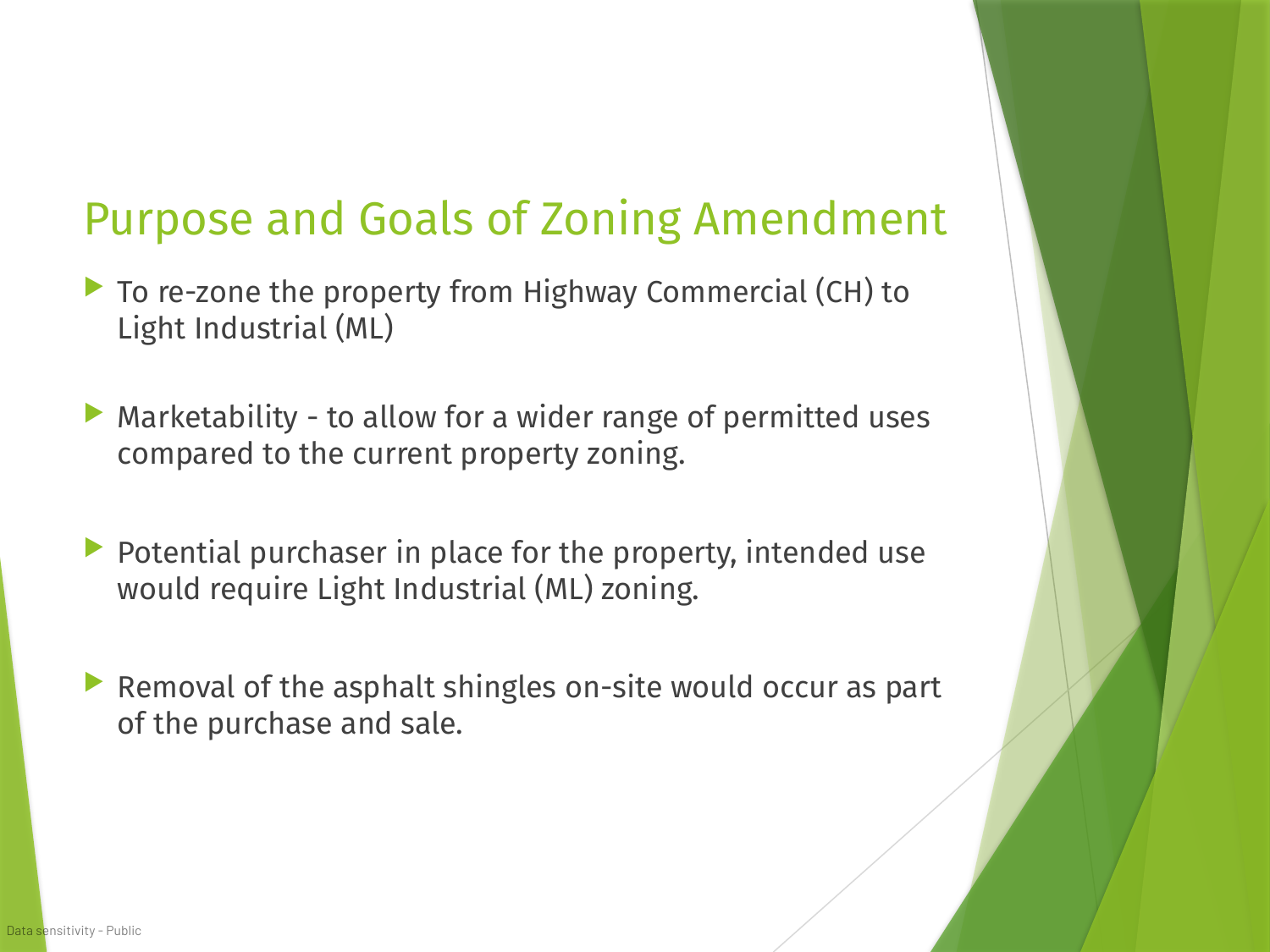

# Purpose and Goals of Zoning Amendment
To re-zone the property from Highway Commercial (CH) to Light Industrial (ML)

Marketability - to allow for a wider range of permitted uses compared to the current property zoning.

Potential purchaser in place for the property, intended use would require Light Industrial (ML) zoning.

Removal of the asphalt shingles on-site would occur as part of the purchase and sale.